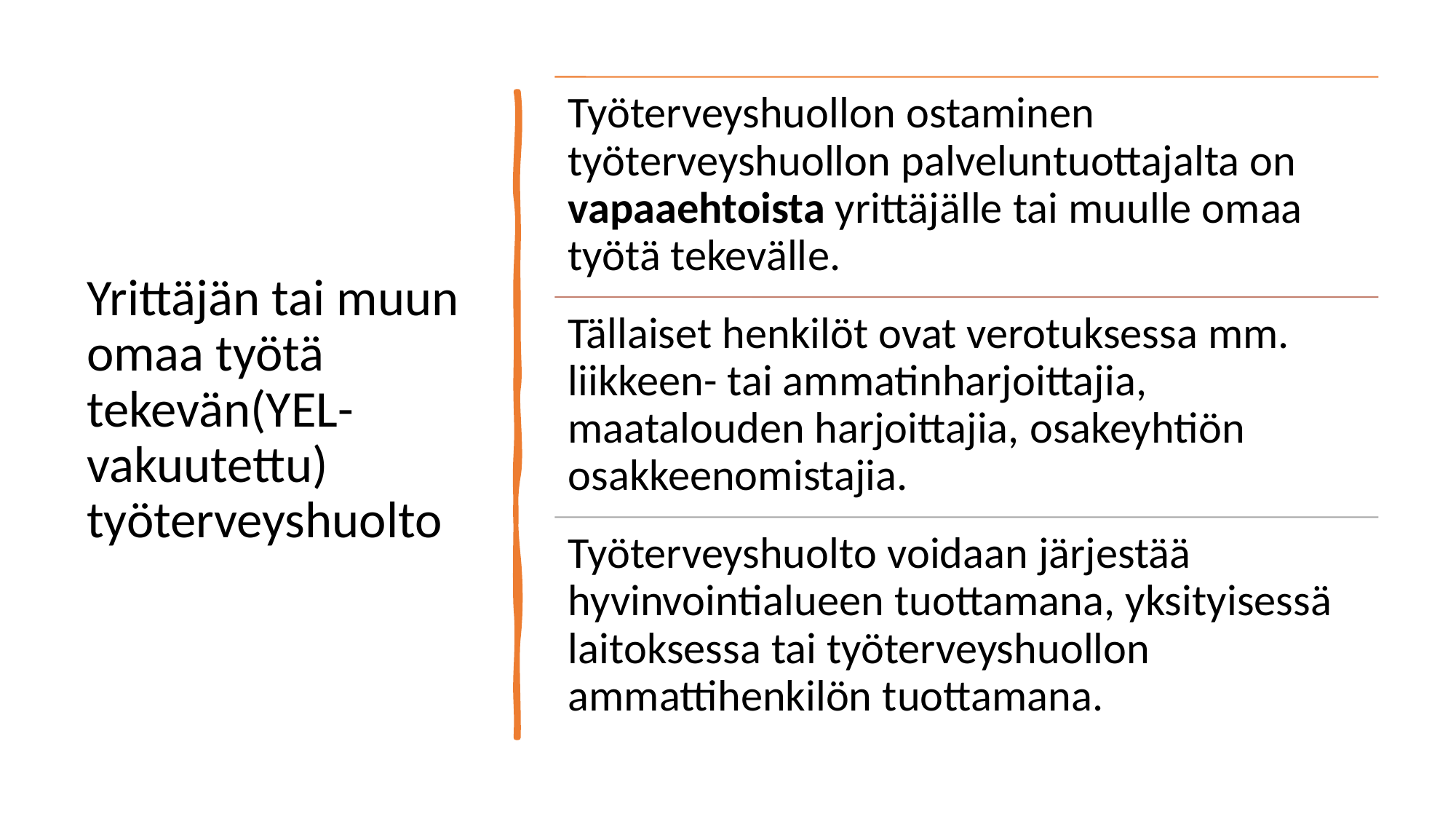

Työterveyshuollon ostaminen työterveyshuollon palveluntuottajalta on vapaaehtoista yrittäjälle tai muulle omaa työtä tekevälle.
Tällaiset henkilöt ovat verotuksessa mm. liikkeen- tai ammatinharjoittajia, maatalouden harjoittajia, osakeyhtiön osakkeenomistajia.
Työterveyshuolto voidaan järjestää hyvinvointialueen tuottamana, yksityisessä laitoksessa tai työterveyshuollon ammattihenkilön tuottamana.
# Yrittäjän tai muun omaa työtä tekevän(YEL-vakuutettu) työterveyshuolto